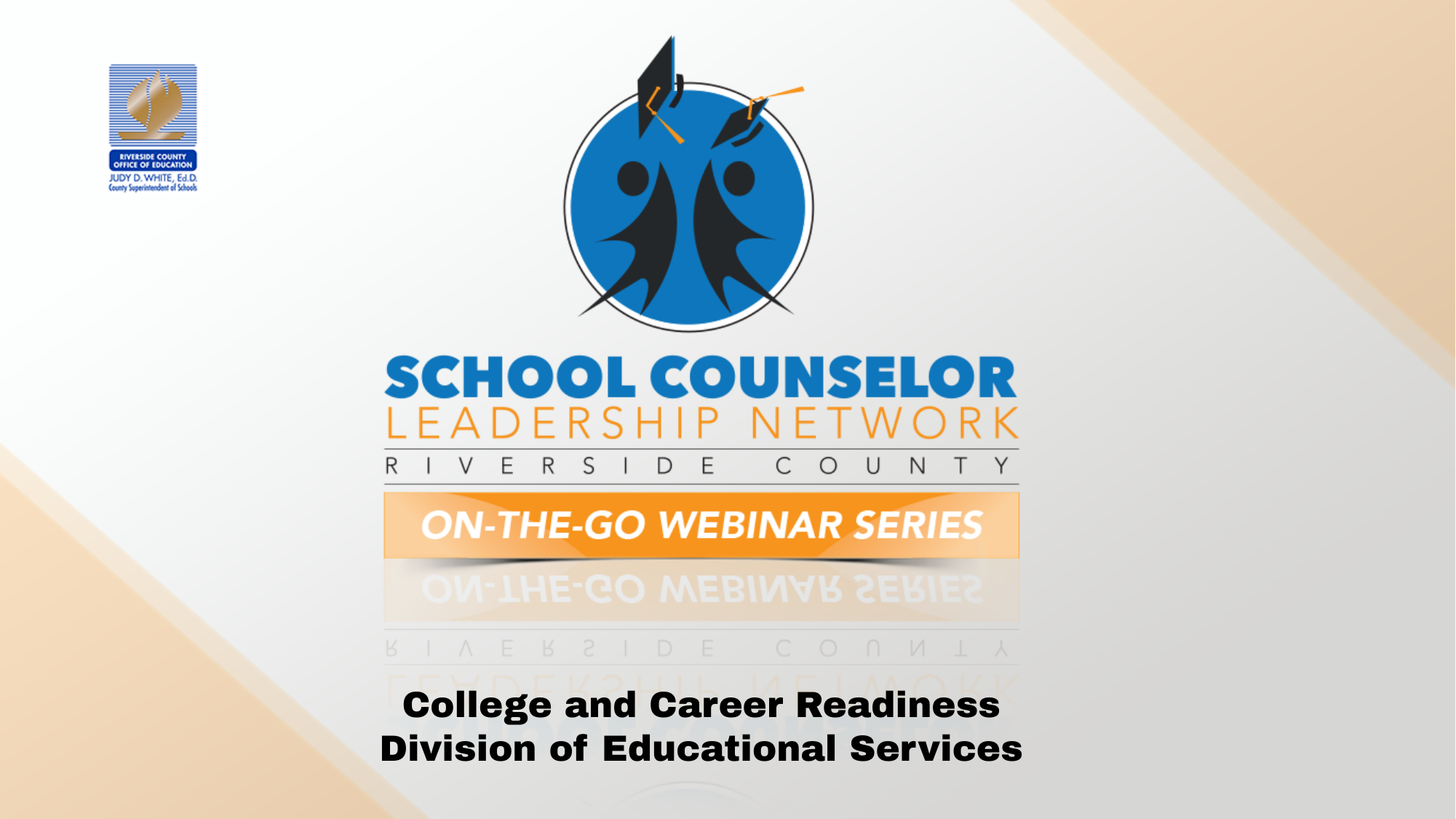

College and Career Readiness
Division of Educational Services